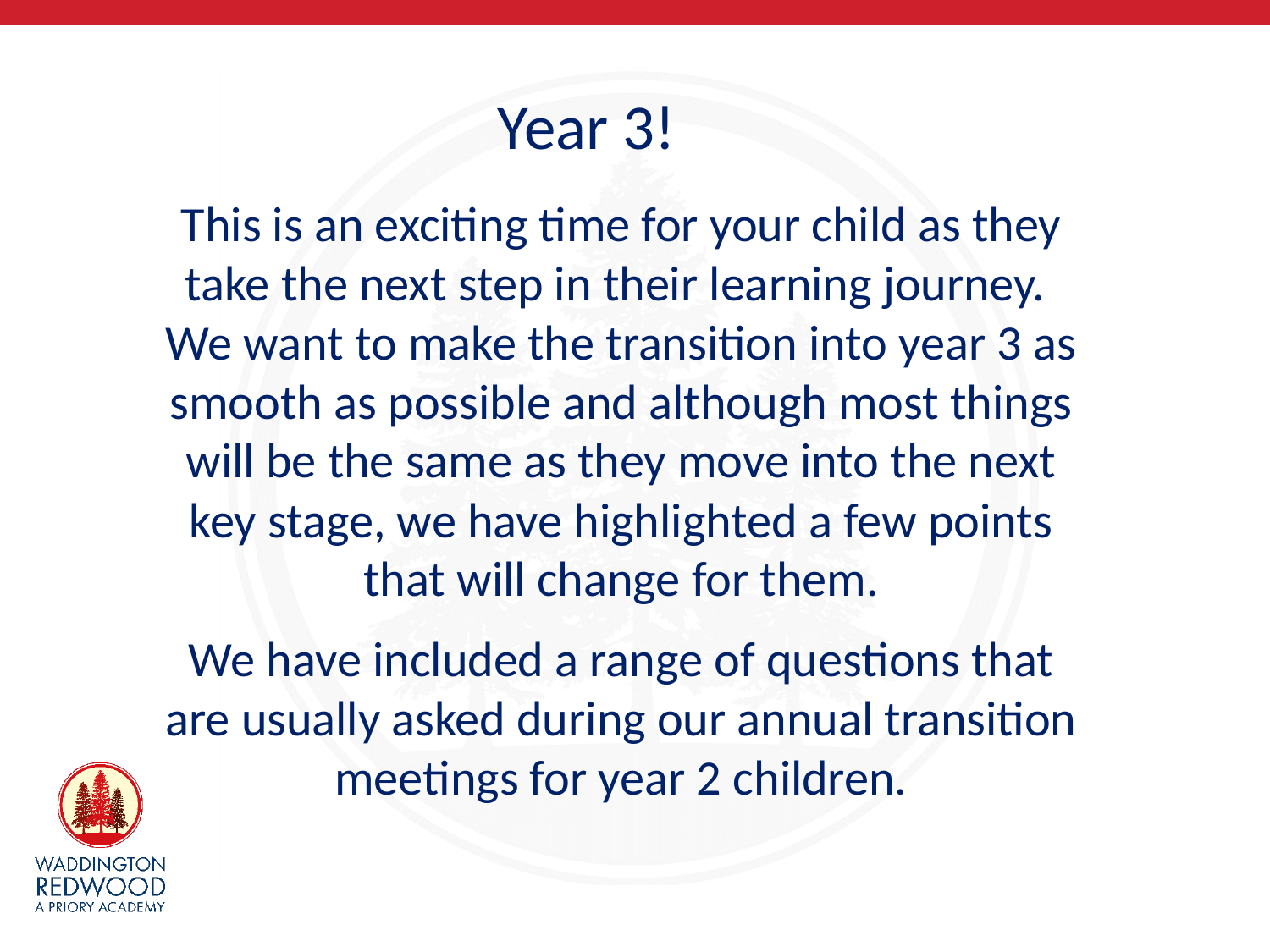

# Year 3!
This is an exciting time for your child as they take the next step in their learning journey.  We want to make the transition into year 3 as smooth as possible and although most things will be the same as they move into the next key stage, we have highlighted a few points that will change for them.
We have included a range of questions that are usually asked during our annual transition meetings for year 2 children.